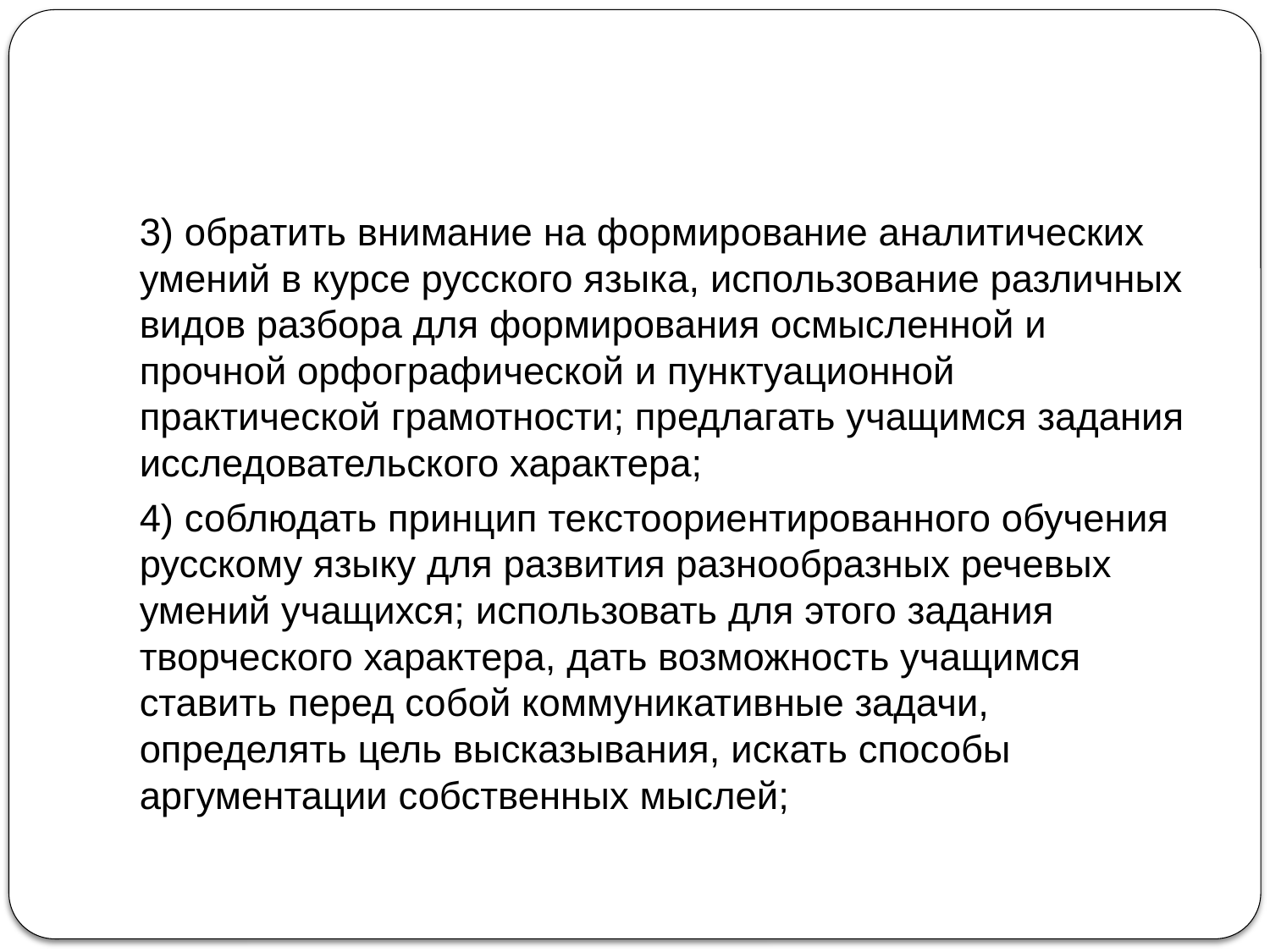

#
3) обратить внимание на формирование аналитических умений в курсе русского языка, использование различных видов разбора для формирования осмысленной и прочной орфографической и пунктуационной практической грамотности; предлагать учащимся задания исследовательского характера;
4) соблюдать принцип текстоориентированного обучения русскому языку для развития разнообразных речевых умений учащихся; использовать для этого задания творческого характера, дать возможность учащимся ставить перед собой коммуникативные задачи, определять цель высказывания, искать способы аргументации собственных мыслей;